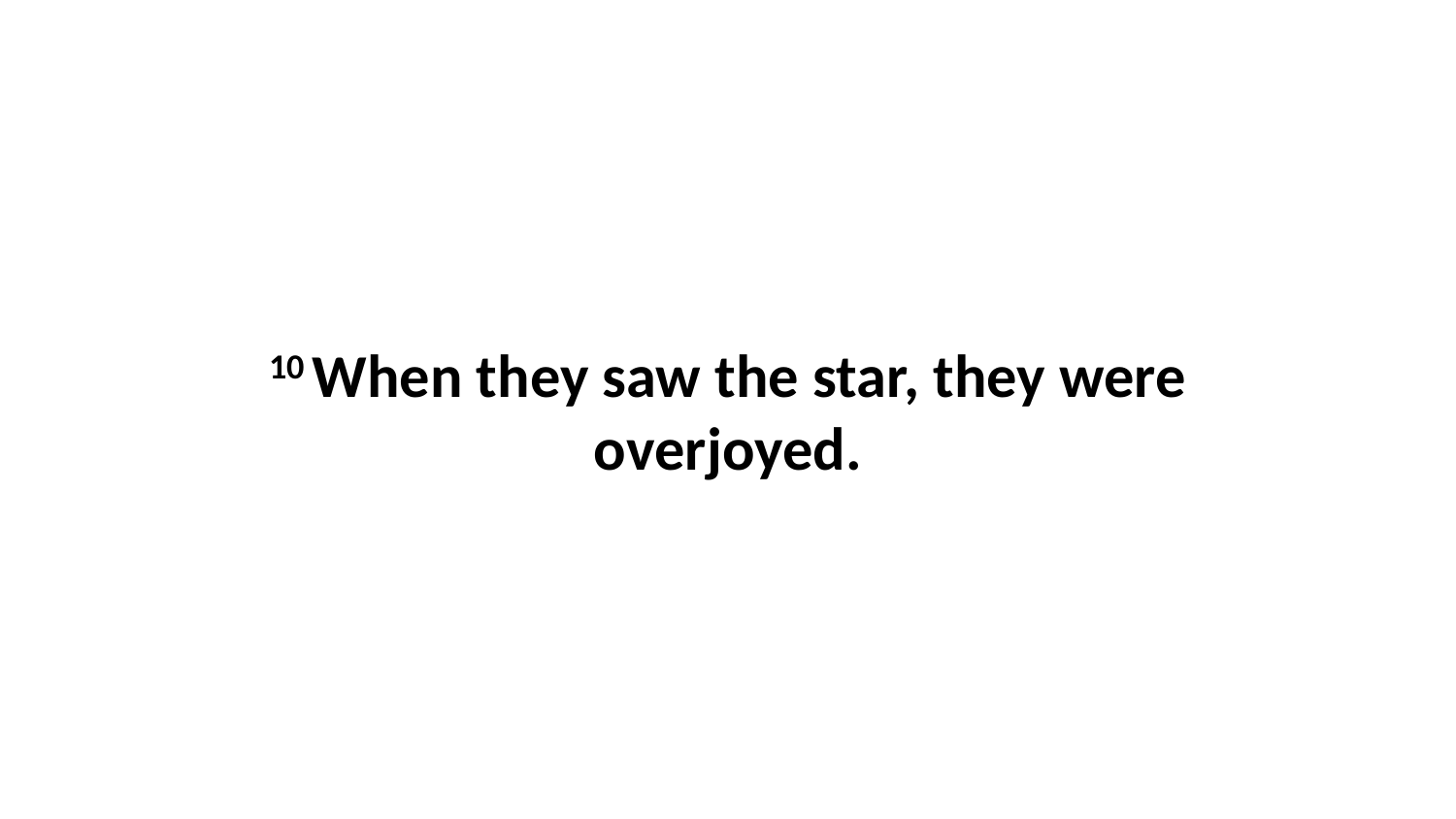

10 When they saw the star, they were overjoyed.